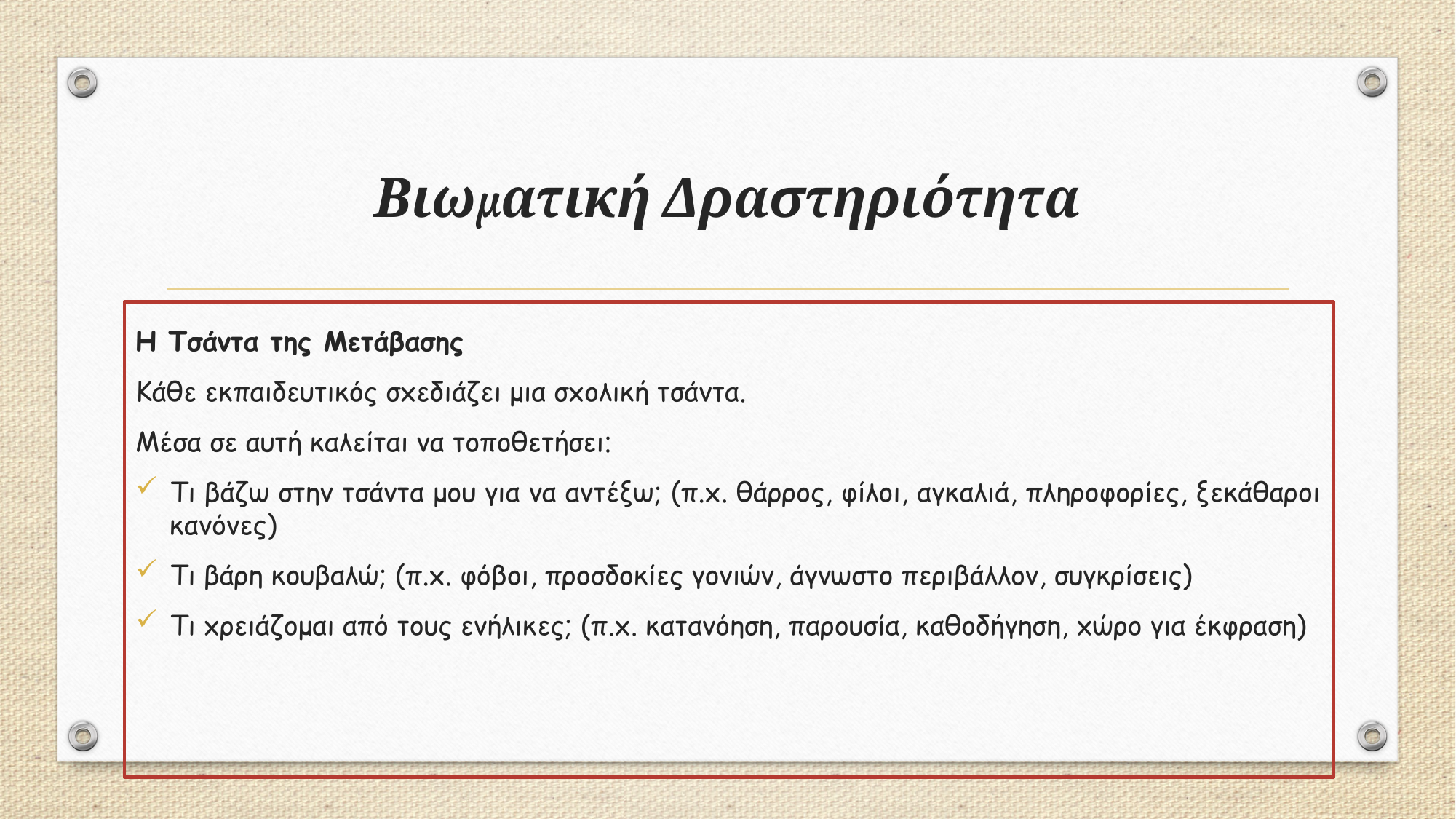

# Βιωματική Δραστηριότητα
Η Τσάντα της Μετάβασης
Κάθε εκπαιδευτικός σχεδιάζει μια σχολική τσάντα.
Μέσα σε αυτή καλείται να τοποθετήσει:
Τι βάζω στην τσάντα μου για να αντέξω; (π.χ. θάρρος, φίλοι, αγκαλιά, πληροφορίες, ξεκάθαροι κανόνες)
Τι βάρη κουβαλώ; (π.χ. φόβοι, προσδοκίες γονιών, άγνωστο περιβάλλον, συγκρίσεις)
Τι χρειάζομαι από τους ενήλικες; (π.χ. κατανόηση, παρουσία, καθοδήγηση, χώρο για έκφραση)